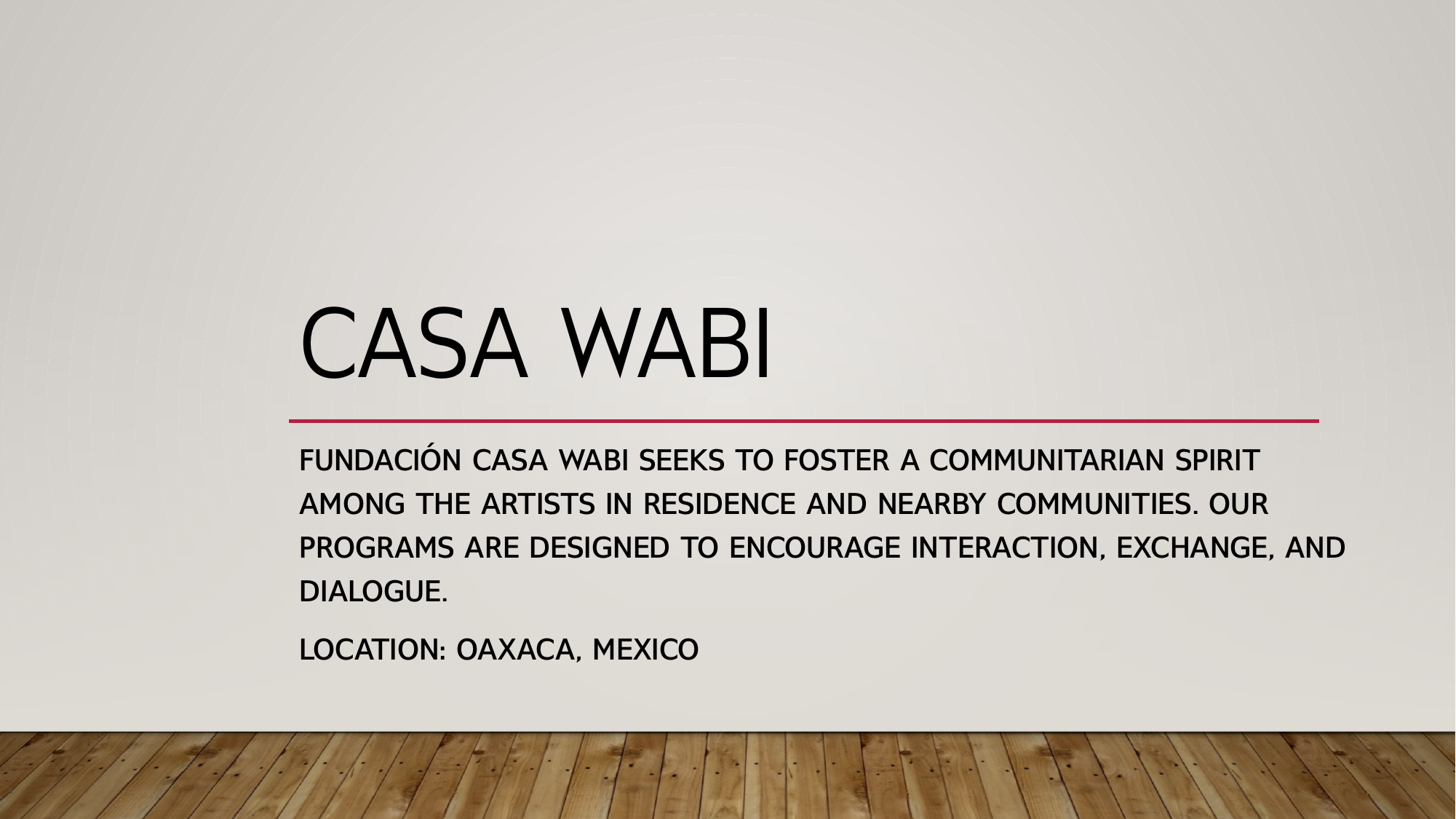

# Casa Wabi
Fundación Casa Wabi seeks to foster a communitarian spirit among the artists in residence and nearby communities. Our programs are designed to encourage interaction, exchange, and dialogue.
Location: Oaxaca, mexico